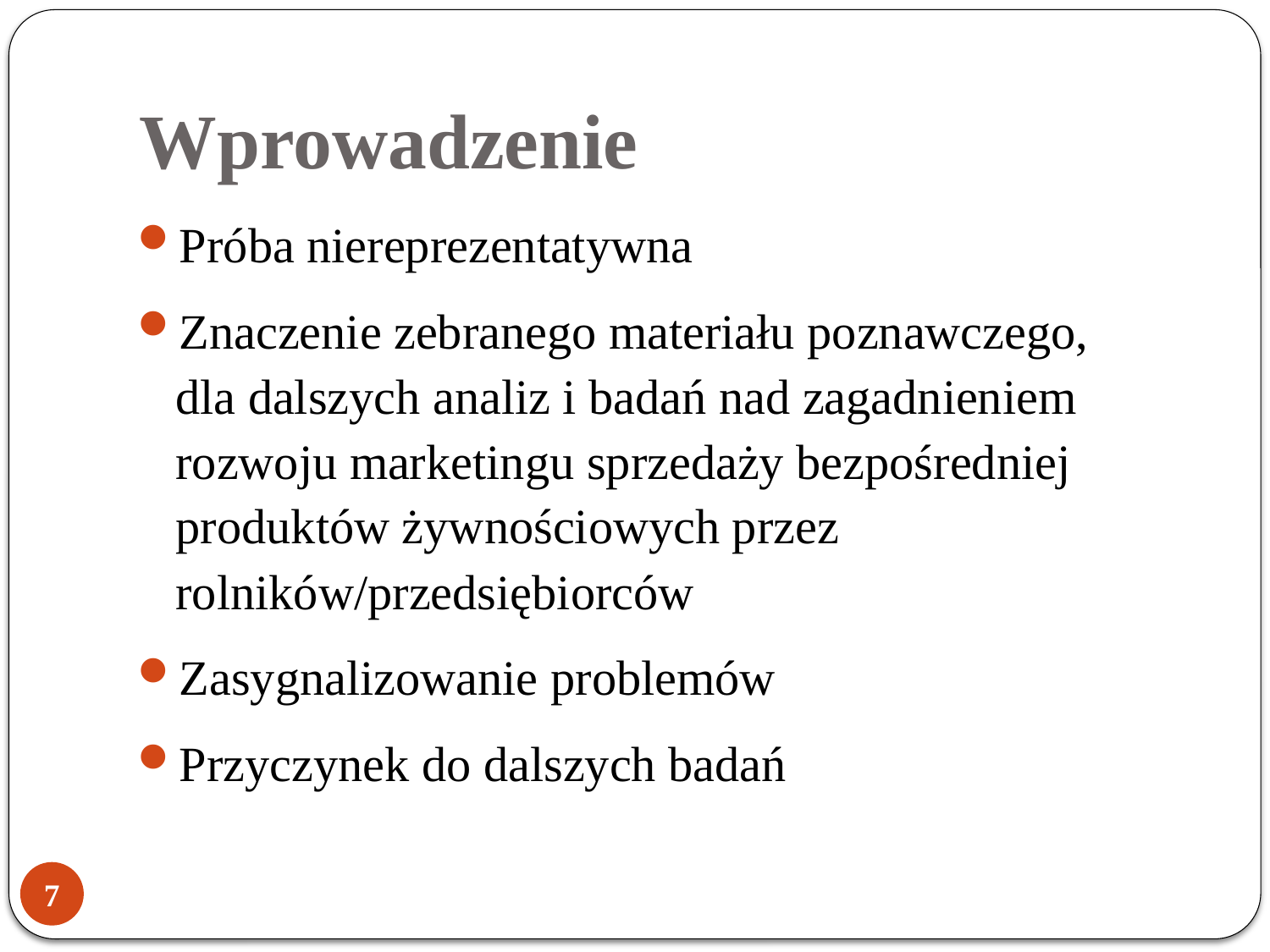

# Wprowadzenie
Próba niereprezentatywna
Znaczenie zebranego materiału poznawczego,
dla dalszych analiz i badań nad zagadnieniem rozwoju marketingu sprzedaży bezpośredniej produktów żywnościowych przez rolników/przedsiębiorców
Zasygnalizowanie problemów
Przyczynek do dalszych badań
7